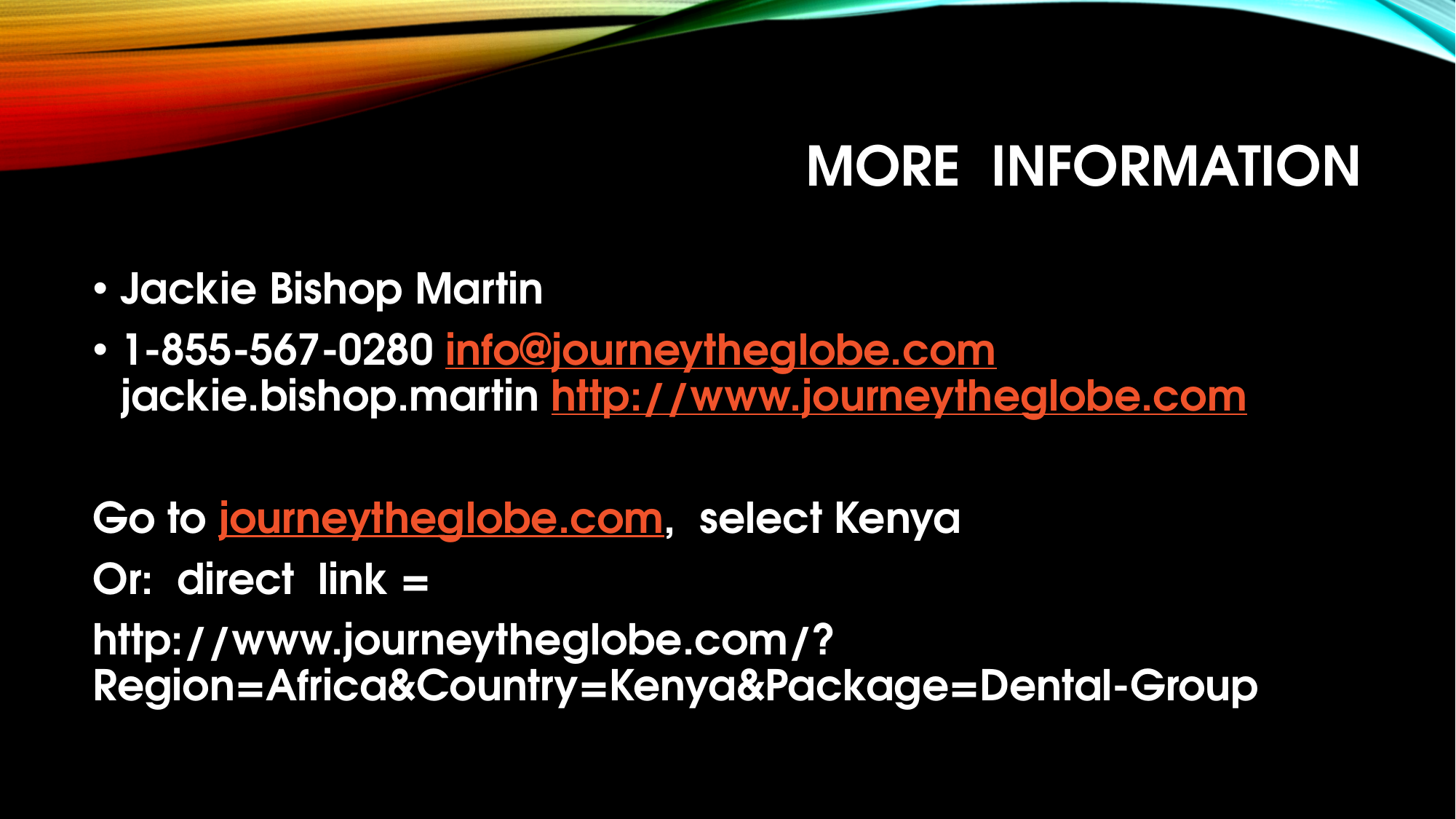

# More  information
Jackie Bishop Martin
1-855-567-0280 info@journeytheglobe.com jackie.bishop.martin http://www.journeytheglobe.com

Go to journeytheglobe.com,  select Kenya
Or:  direct  link =
http://www.journeytheglobe.com/?Region=Africa&Country=Kenya&Package=Dental-Group